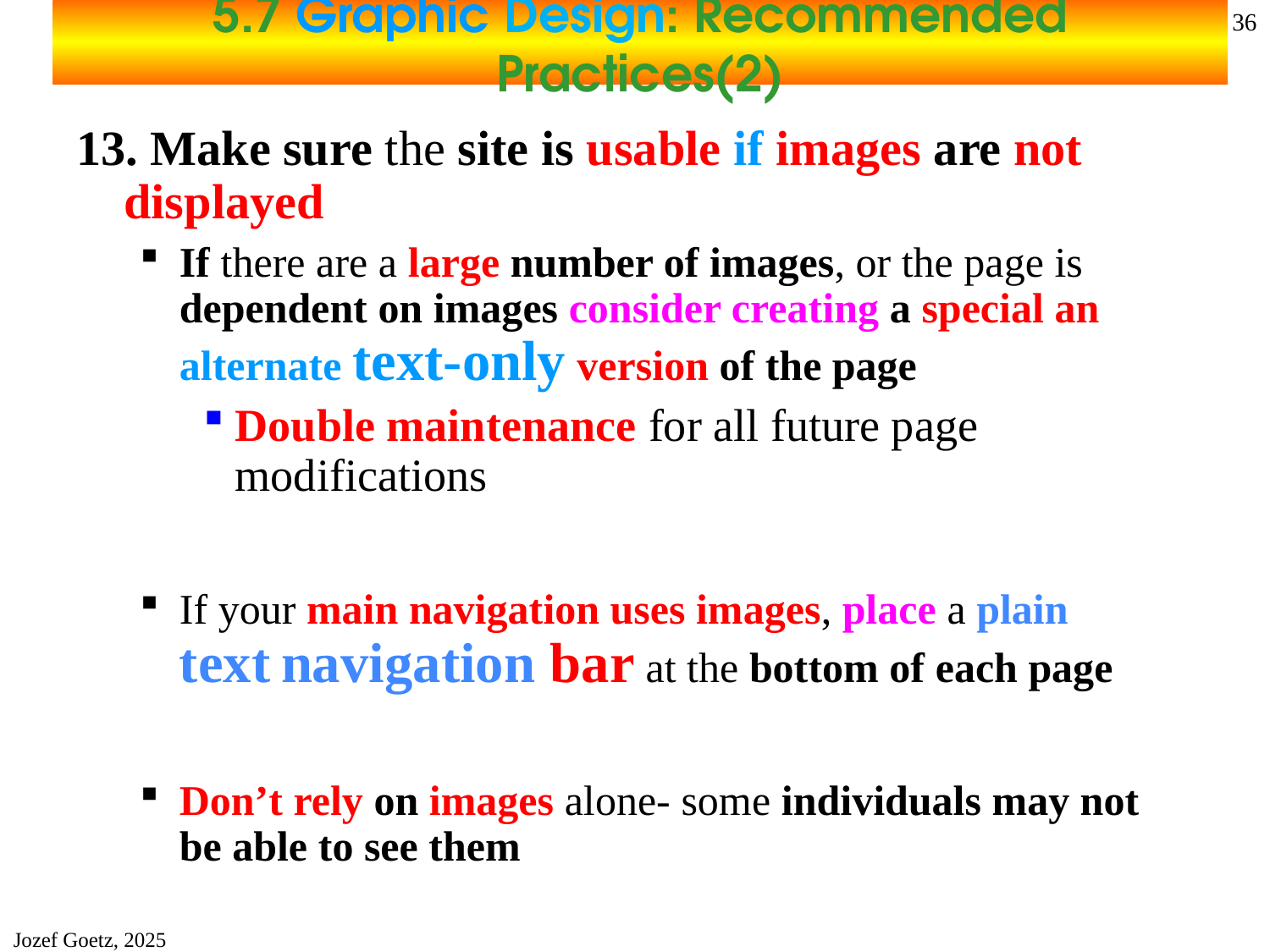

# 5.7 Graphic Design: Recommended Practices(2)
36
13. Make sure the site is usable if images are not displayed
If there are a large number of images, or the page is dependent on images consider creating a special an alternate text-only version of the page
Double maintenance for all future page modifications

If your main navigation uses images, place a plain text navigation bar at the bottom of each page

Don’t rely on images alone- some individuals may not be able to see them